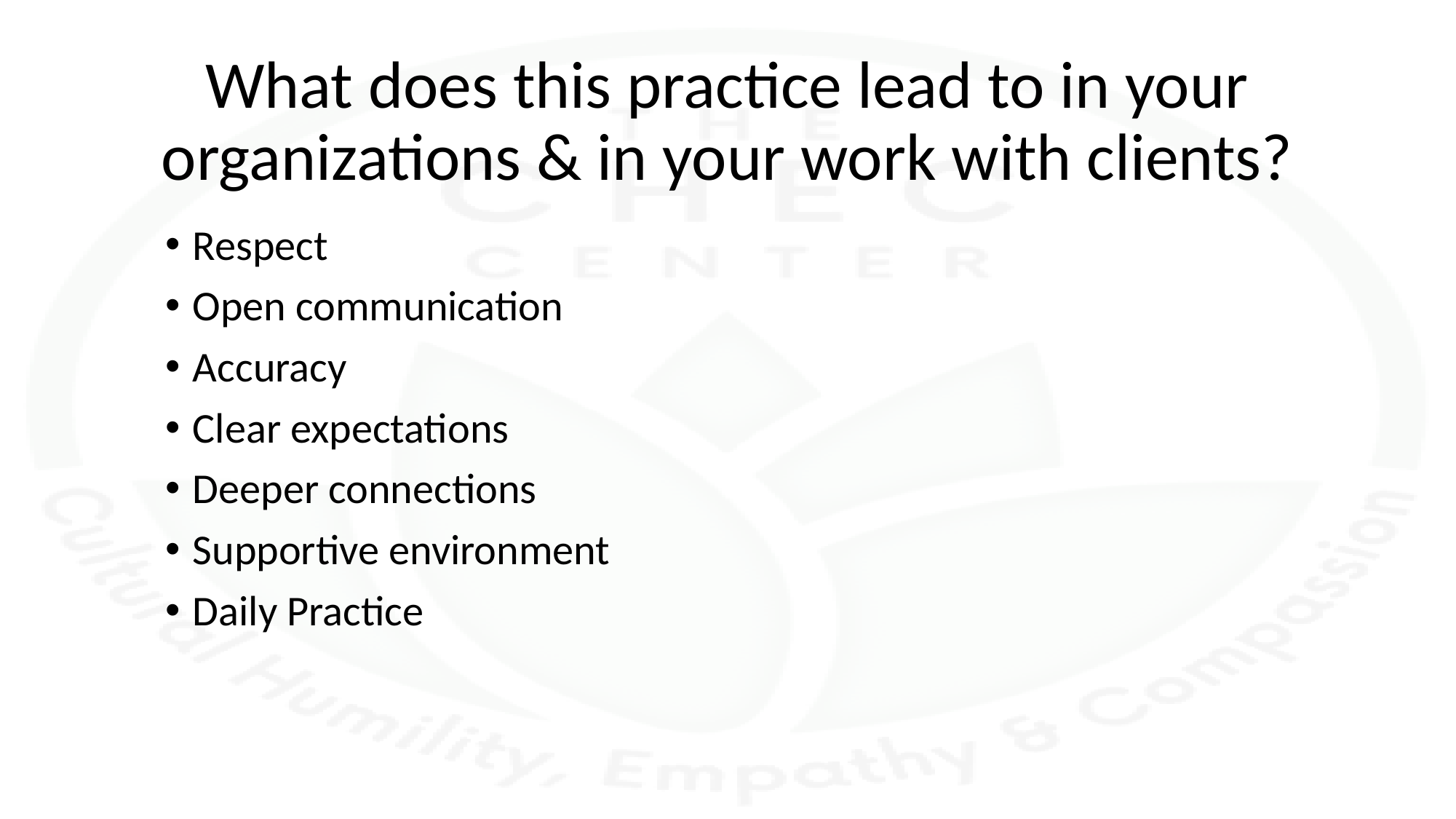

# What does this practice lead to in your organizations & in your work with clients?
Respect
Open communication
Accuracy
Clear expectations
Deeper connections
Supportive environment
Daily Practice